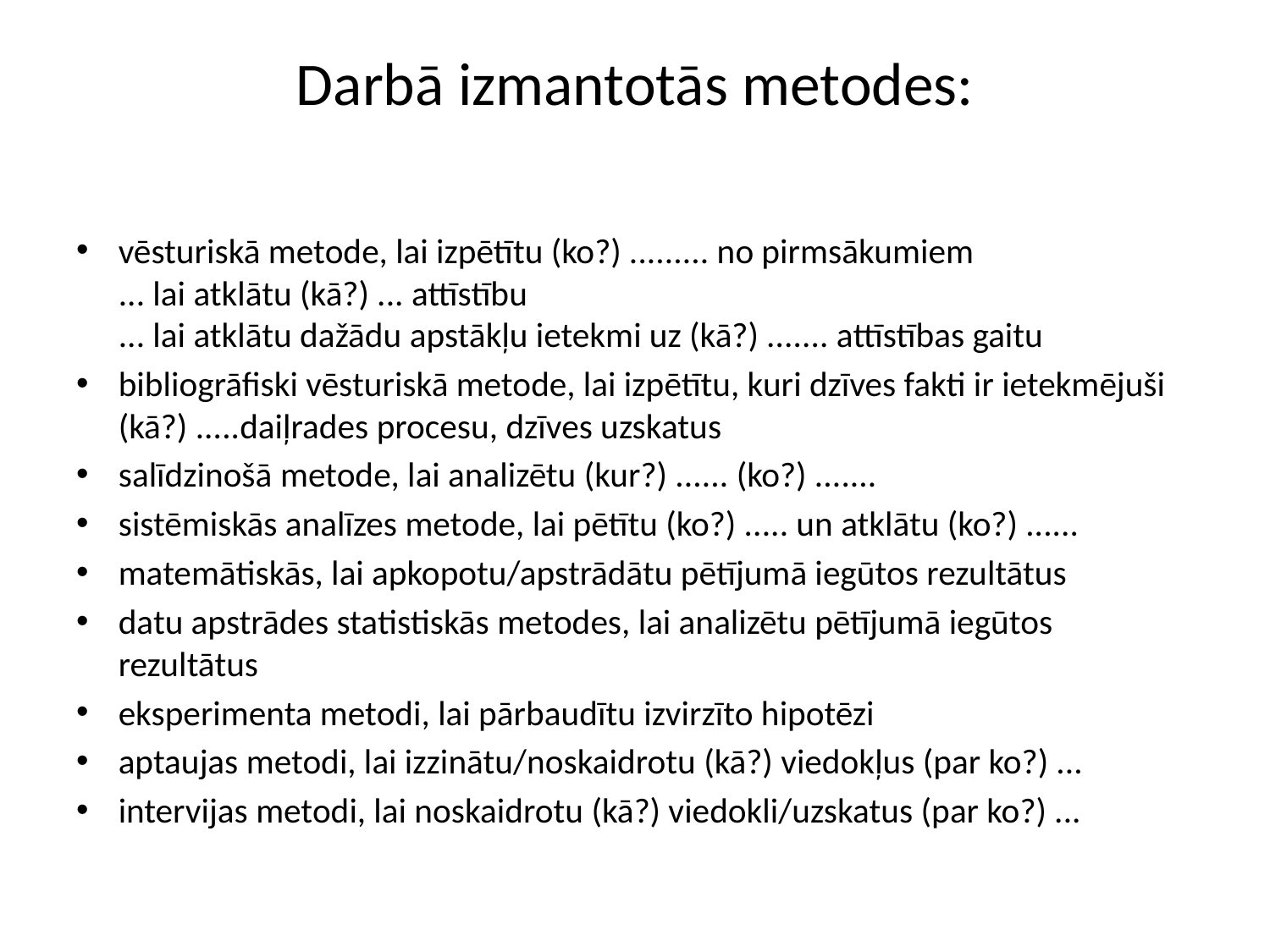

# Darbā izmantotās metodes:
vēsturiskā metode, lai izpētītu (ko?) ......... no pirmsākumiem
... lai atklātu (kā?) ... attīstību
... lai atklātu dažādu apstākļu ietekmi uz (kā?) ....... attīstības gaitu
bibliogrāfiski vēsturiskā metode, lai izpētītu, kuri dzīves fakti ir ietekmējuši (kā?) .....daiļrades procesu, dzīves uzskatus
salīdzinošā metode, lai analizētu (kur?) ...... (ko?) .......
sistēmiskās analīzes metode, lai pētītu (ko?) ..... un atklātu (ko?) ......
matemātiskās, lai apkopotu/apstrādātu pētījumā iegūtos rezultātus
datu apstrādes statistiskās metodes, lai analizētu pētījumā iegūtos rezultātus
eksperimenta metodi, lai pārbaudītu izvirzīto hipotēzi
aptaujas metodi, lai izzinātu/noskaidrotu (kā?) viedokļus (par ko?) ...
intervijas metodi, lai noskaidrotu (kā?) viedokli/uzskatus (par ko?) ...